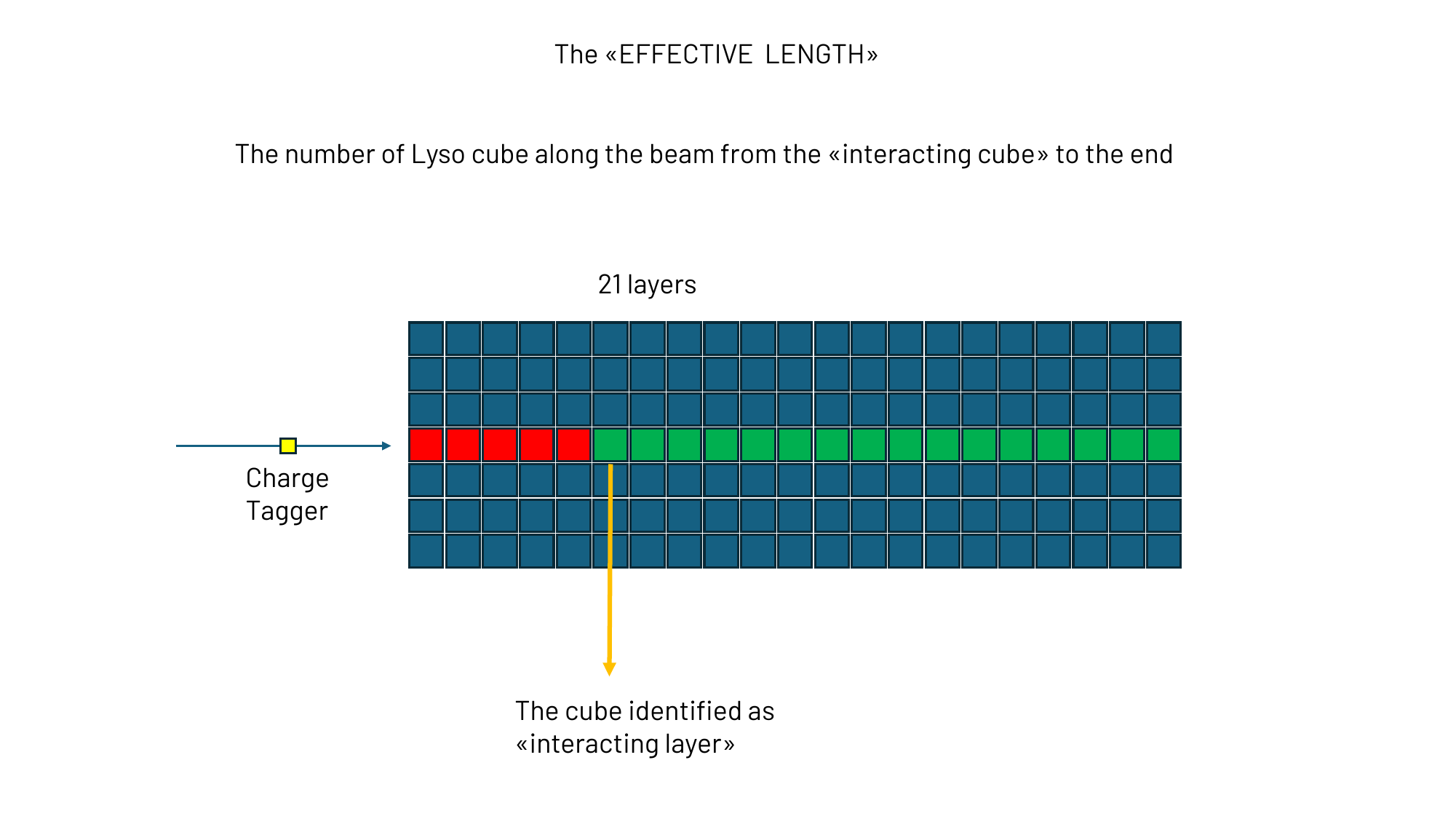

The «EFFECTIVE  LENGTH»
The number of Lyso cube along the beam from the «interacting cube» to the end
21 layers

Charge
Tagger

The cube identified as
«interacting layer»